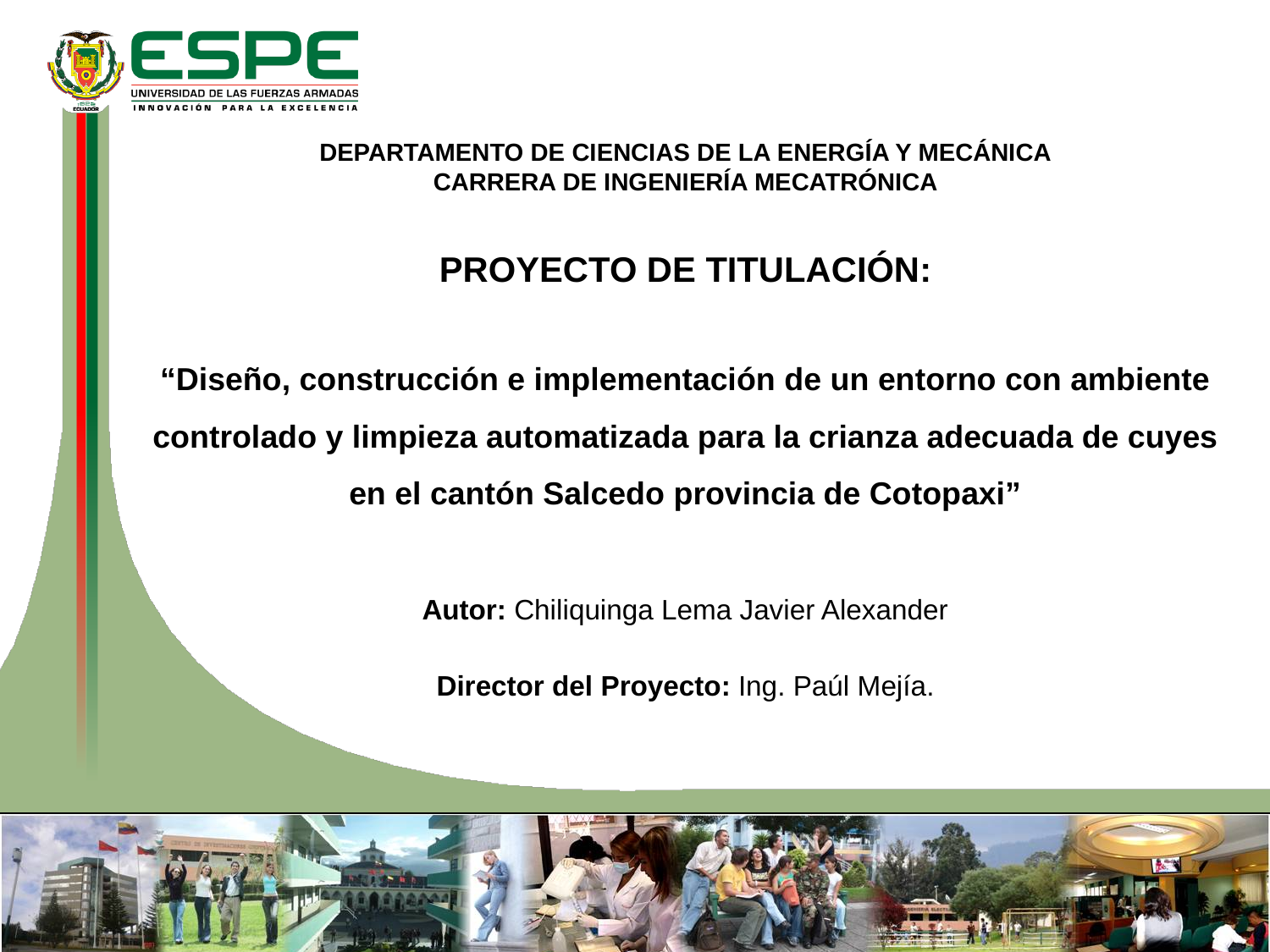

DEPARTAMENTO DE CIENCIAS DE LA ENERGÍA Y MECÁNICA
CARRERA DE INGENIERÍA MECATRÓNICA

PROYECTO DE TITULACIÓN:

“Diseño, construcción e implementación de un entorno con ambiente controlado y limpieza automatizada para la crianza adecuada de cuyes en el cantón Salcedo provincia de Cotopaxi”

Autor: Chiliquinga Lema Javier Alexander

Director del Proyecto: Ing. Paúl Mejía.